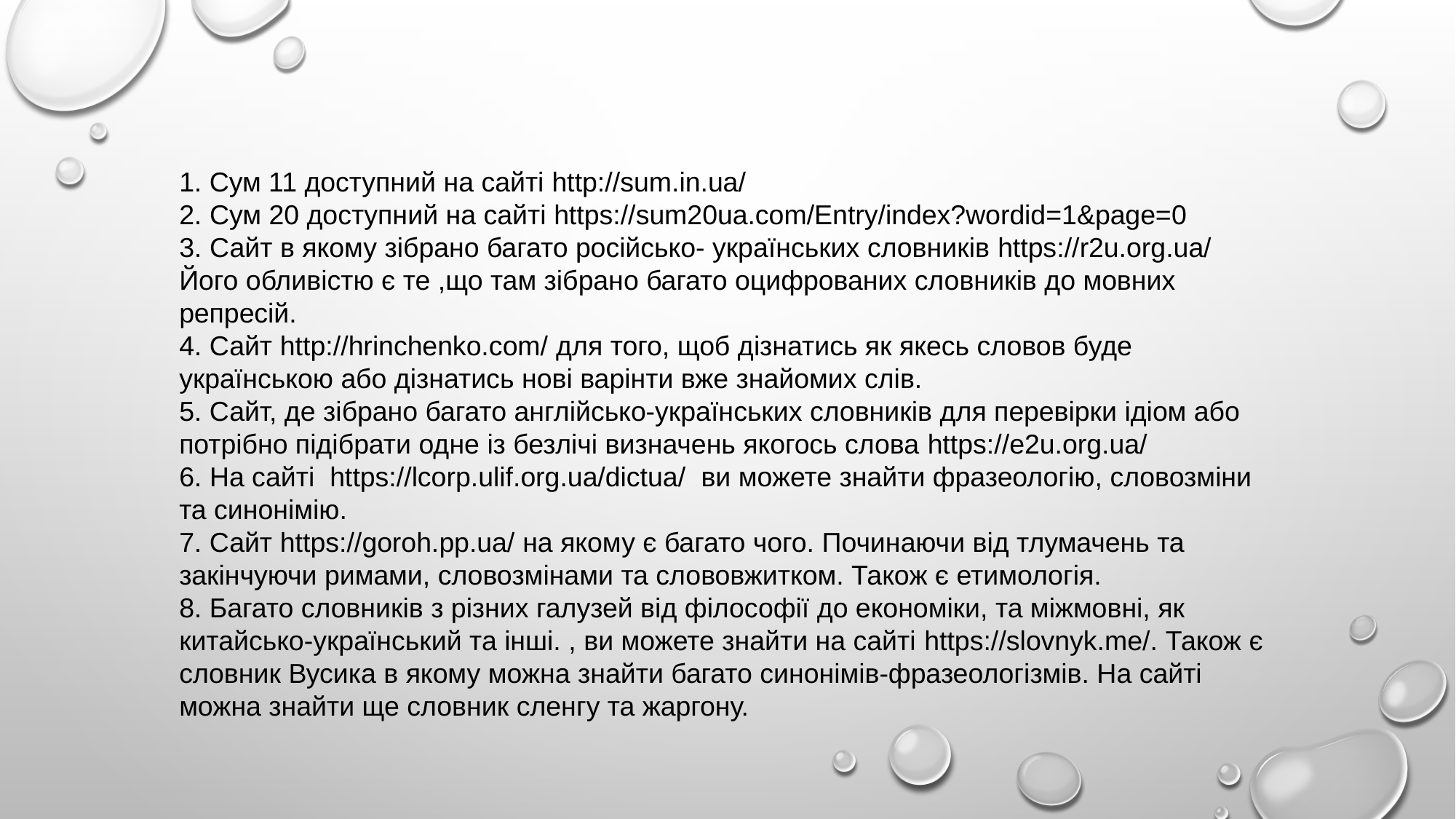

1. Сум 11 доступний на сайті http://sum.in.ua/
2. Сум 20 доступний на сайті https://sum20ua.com/Entry/index?wordid=1&page=0
3. Сайт в якому зібрано багато російсько- українських словників https://r2u.org.ua/
Його обливістю є те ,що там зібрано багато оцифрованих словників до мовних репресій.
4. Сайт http://hrinchenko.com/ для того, щоб дізнатись як якесь словов буде українською або дізнатись нові варінти вже знайомих слів.
5. Сайт, де зібрано багато англійсько-українських словників для перевірки ідіом або потрібно підібрати одне із безлічі визначень якогось слова https://e2u.org.ua/
6. На сайті  https://lcorp.ulif.org.ua/dictua/  ви можете знайти фразеологію, словозміни та синонімію.
7. Сайт https://goroh.pp.ua/ на якому є багато чого. Починаючи від тлумачень та закінчуючи римами, словозмінами та слововжитком. Також є етимологія.
8. Багато словників з різних галузей від філософії до економіки, та міжмовні, як китайсько-український та інші. , ви можете знайти на сайті https://slovnyk.me/. Також є словник Вусика в якому можна знайти багато синонімів-фразеологізмів. На сайті можна знайти ще словник сленгу та жаргону.